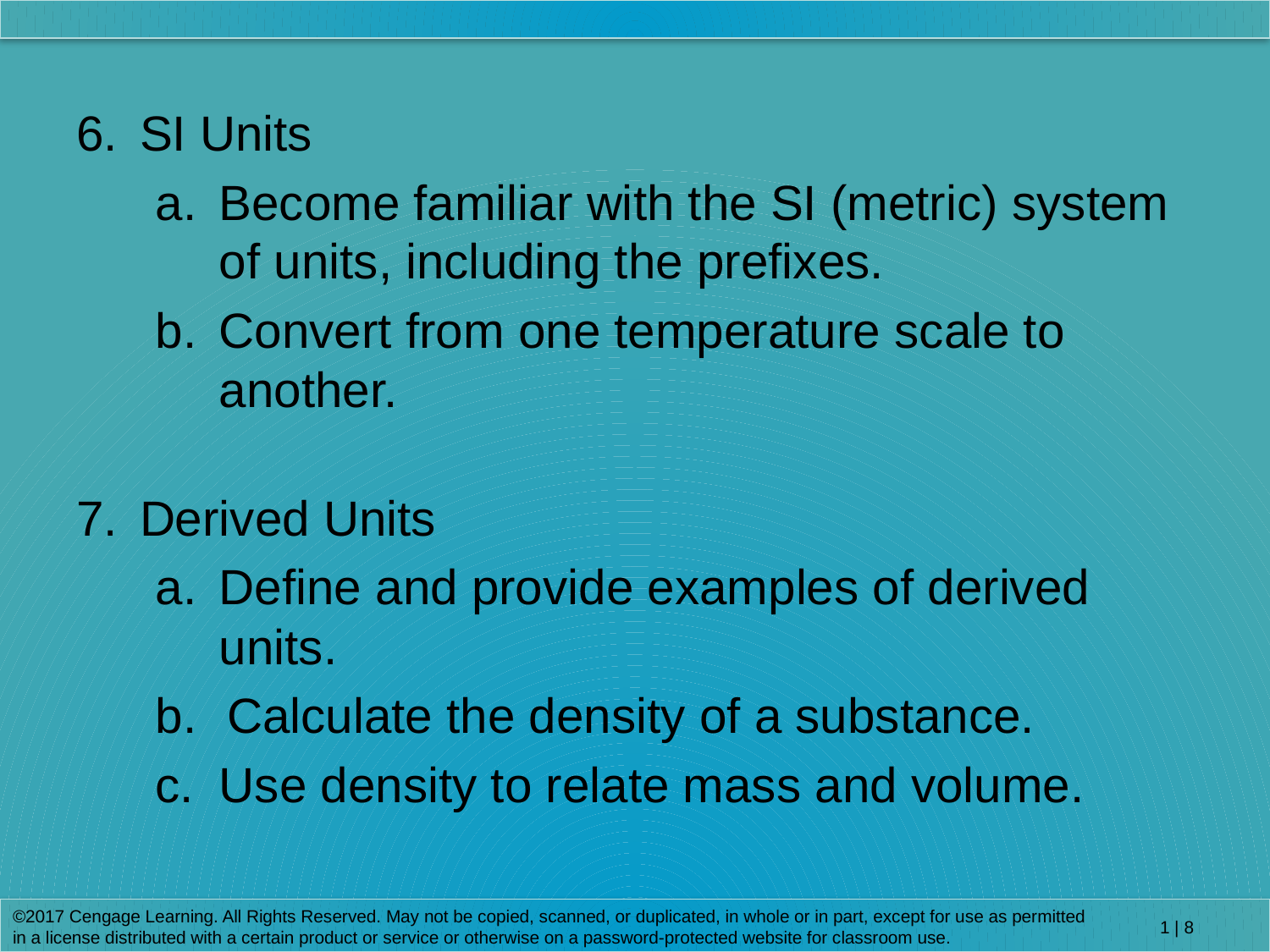

6.	SI Units
a.	Become familiar with the SI (metric) system of units, including the prefixes.
b.	Convert from one temperature scale to another.

7.	Derived Units
a.	Define and provide examples of derived units.
Calculate the density of a substance.
Use density to relate mass and volume.
©2017 Cengage Learning. All Rights Reserved. May not be copied, scanned, or duplicated, in whole or in part, except for use as permitted in a license distributed with a certain product or service or otherwise on a password-protected website for classroom use.
1 | 8